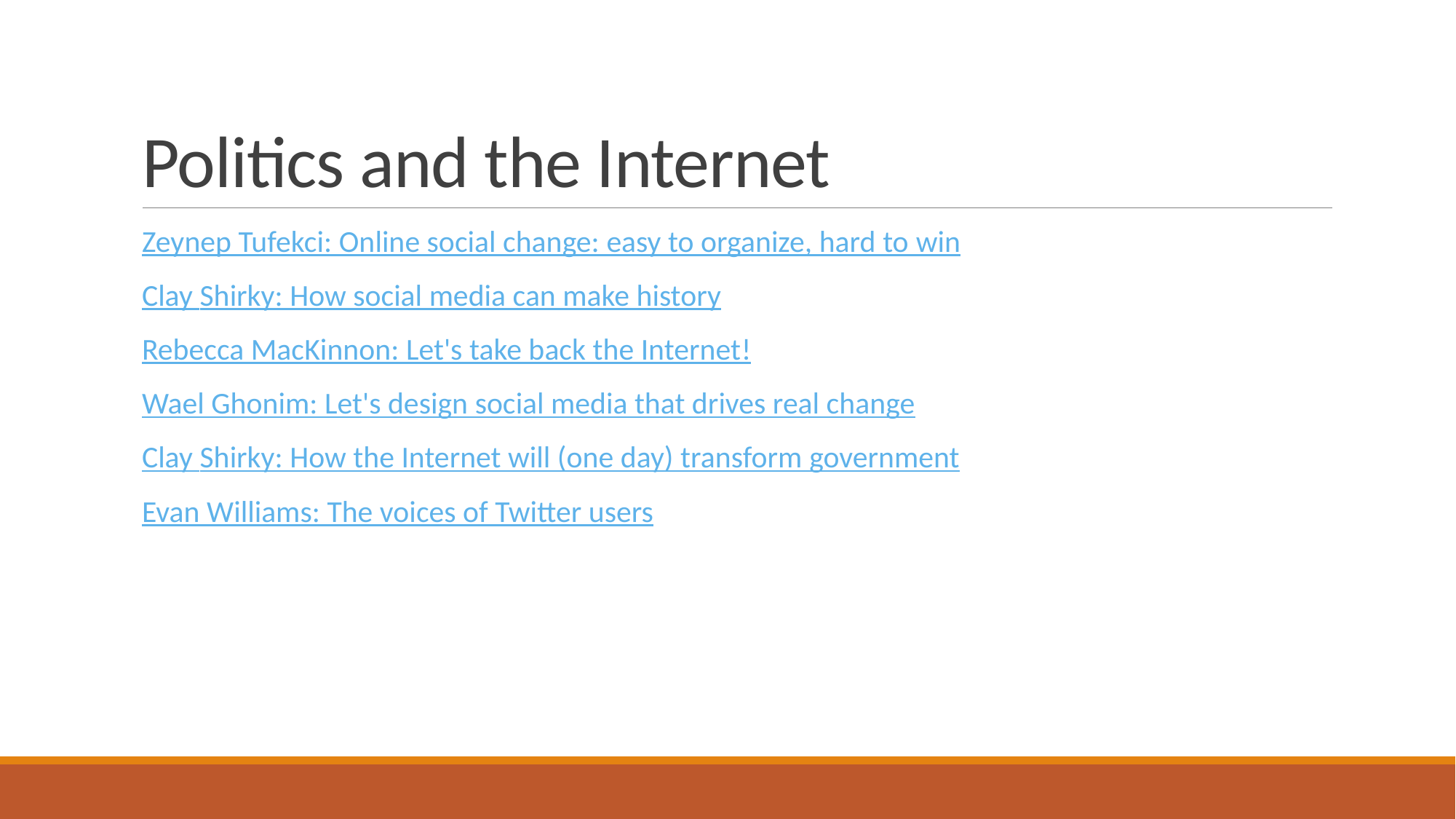

# Politics and the Internet
Zeynep Tufekci: Online social change: easy to organize, hard to win
Clay Shirky: How social media can make history
Rebecca MacKinnon: Let's take back the Internet!
Wael Ghonim: Let's design social media that drives real change
Clay Shirky: How the Internet will (one day) transform government
Evan Williams: The voices of Twitter users